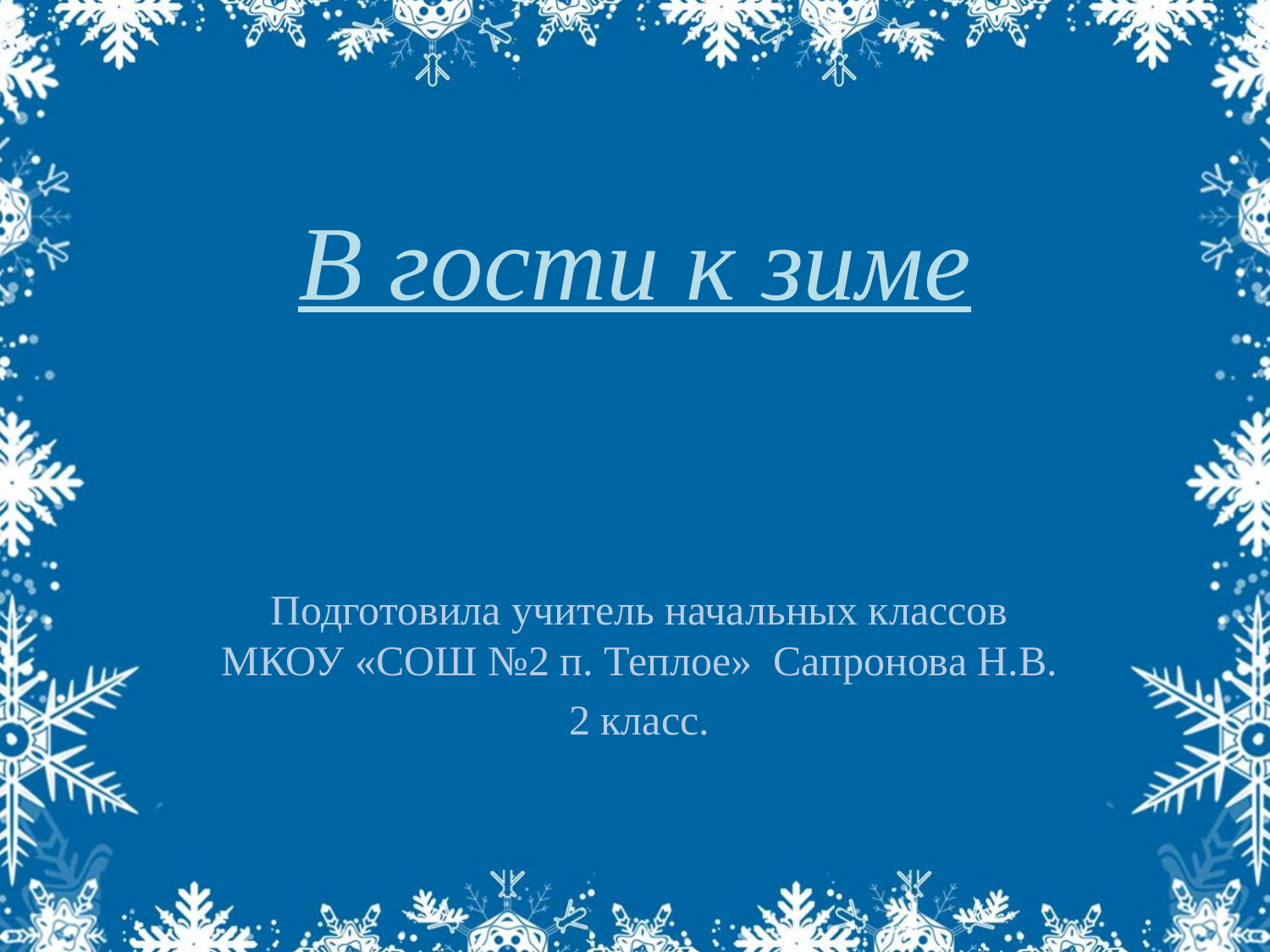

# В гости к зиме
Подготовила учитель начальных классов МКОУ «СОШ №2 п. Теплое»  Сапронова Н.В.
2 класс.